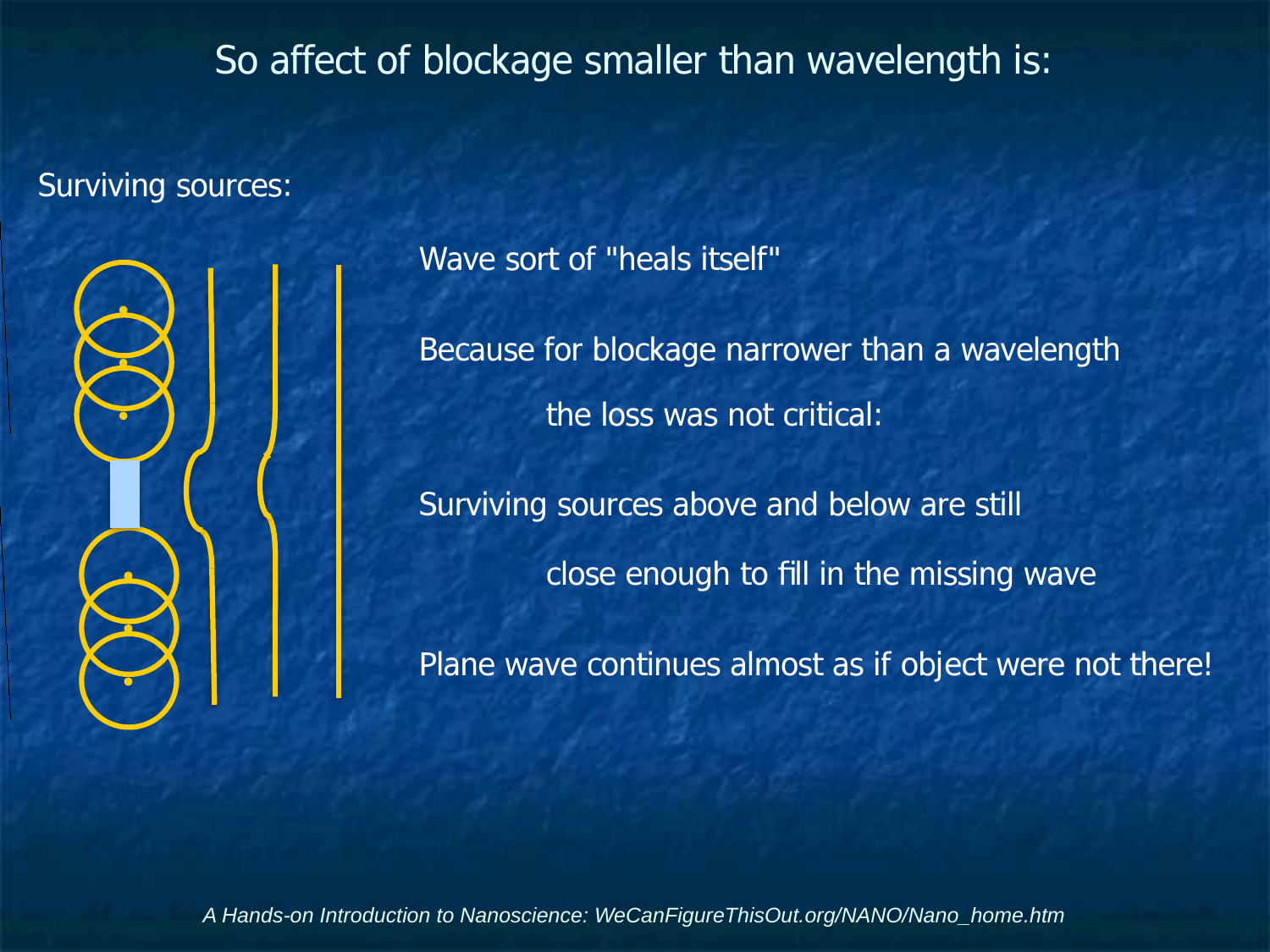

# So affect of blockage smaller than wavelength is:
Surviving sources:

Wave sort of "heals itself"

Because for blockage narrower than a wavelength

	the loss was not critical:

Surviving sources above and below are still

	close enough to fill in the missing wave

Plane wave continues almost as if object were not there!

A Hands-on Introduction to Nanoscience: WeCanFigureThisOut.org/NANO/Nano_home.htm